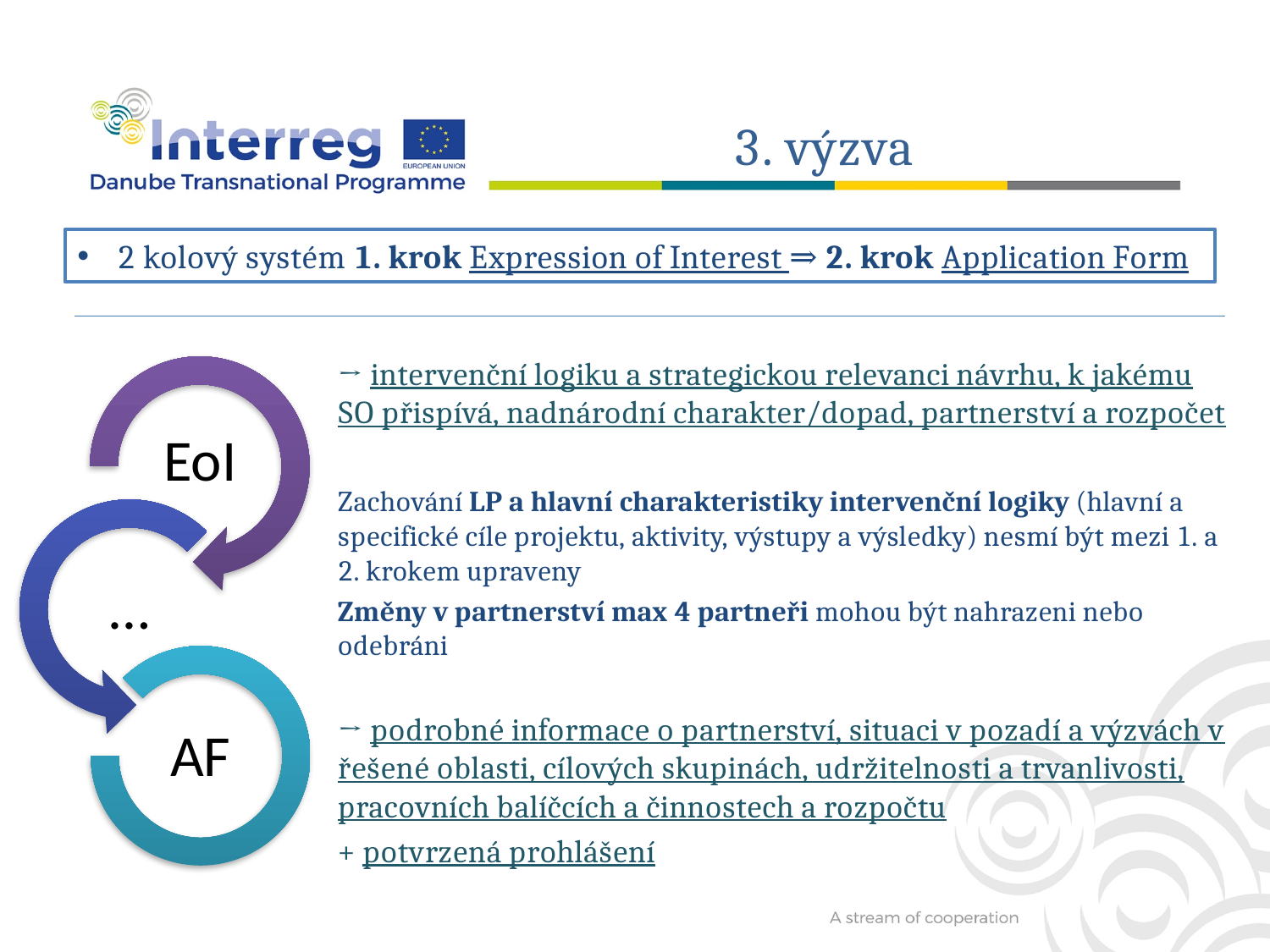

3. výzva
2 kolový systém 1. krok Expression of Interest ⇒ 2. krok Application Form
EoI
…
AF
→ intervenční logiku a strategickou relevanci návrhu, k jakému SO přispívá, nadnárodní charakter/dopad, partnerství a rozpočet

Zachování LP a hlavní charakteristiky intervenční logiky (hlavní a specifické cíle projektu, aktivity, výstupy a výsledky) nesmí být mezi 1. a 2. krokem upraveny
Změny v partnerství max 4 partneři mohou být nahrazeni nebo odebráni

→ podrobné informace o partnerství, situaci v pozadí a výzvách v řešené oblasti, cílových skupinách, udržitelnosti a trvanlivosti, pracovních balíčcích a činnostech a rozpočtu
+ potvrzená prohlášení